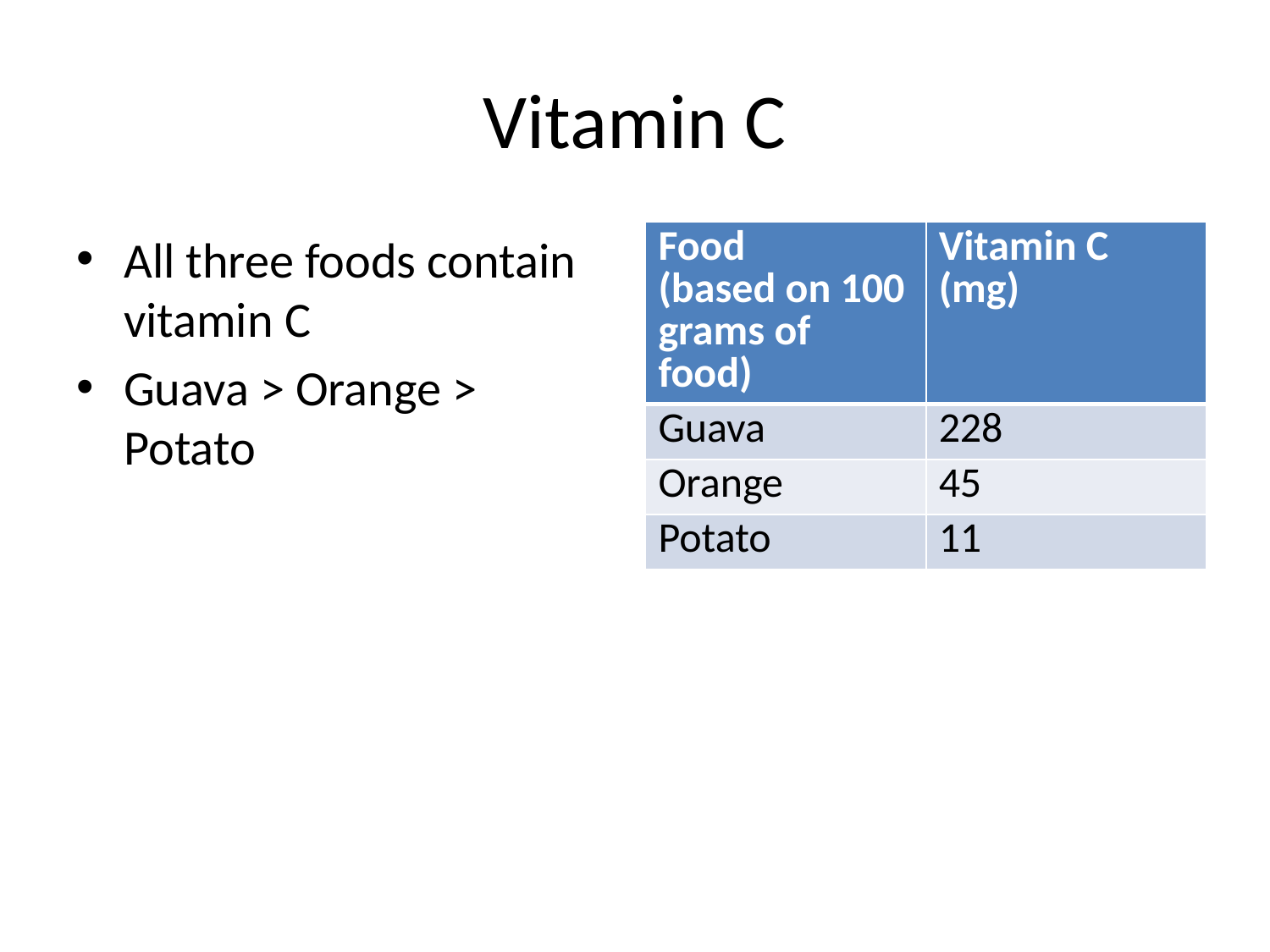

# Vitamin C
All three foods contain vitamin C
Guava > Orange > Potato

| Food (based on 100 grams of food) | Vitamin C (mg) |
| --- | --- |
| Guava | 228 |
| Orange | 45 |
| Potato | 11 |